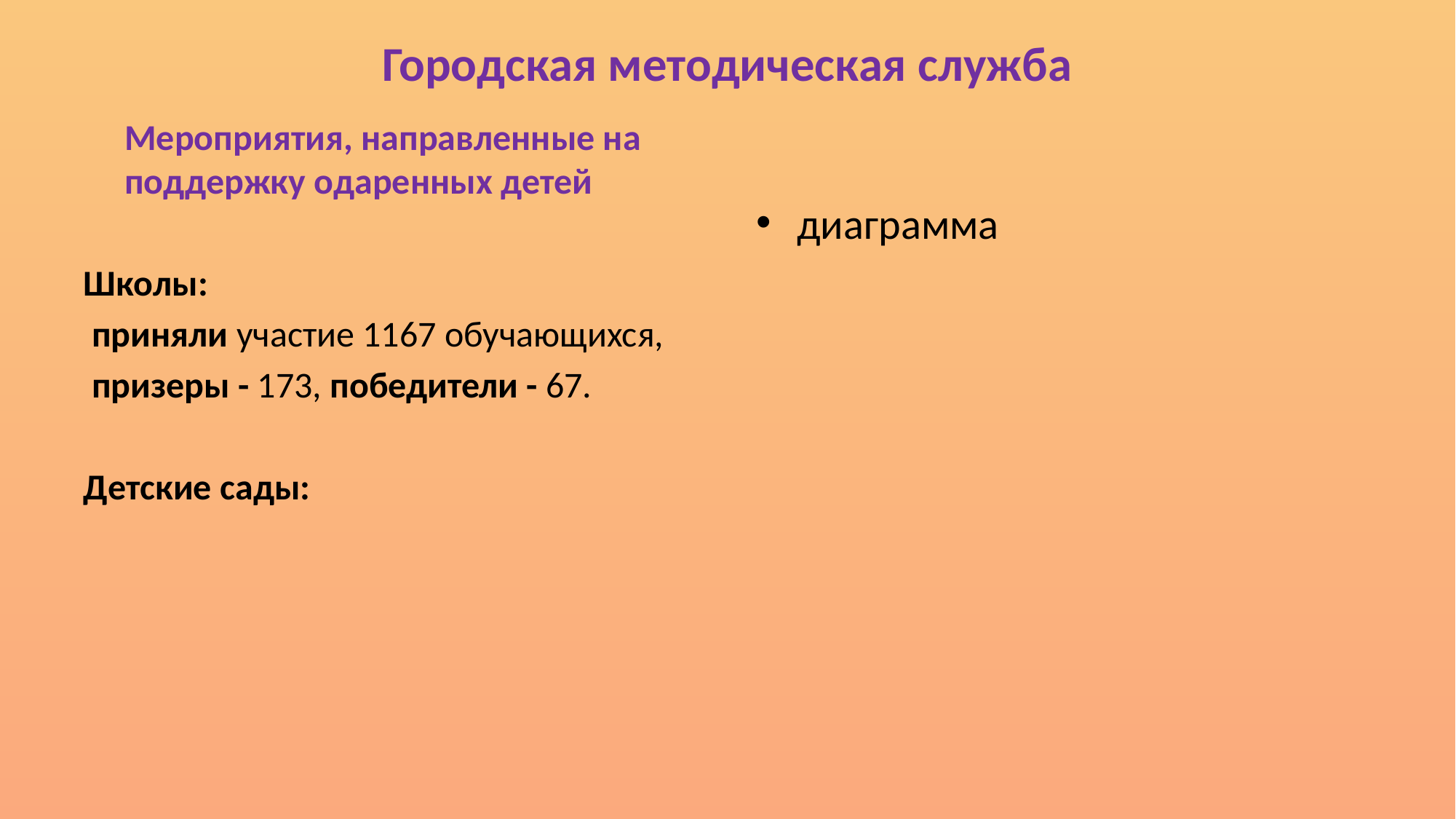

# Городская методическая служба
Мероприятия, направленные на поддержку одаренных детей

Школы:
 приняли участие 1167 обучающихся,
 призеры - 173, победители - 67.

Детские сады:

диаграмма